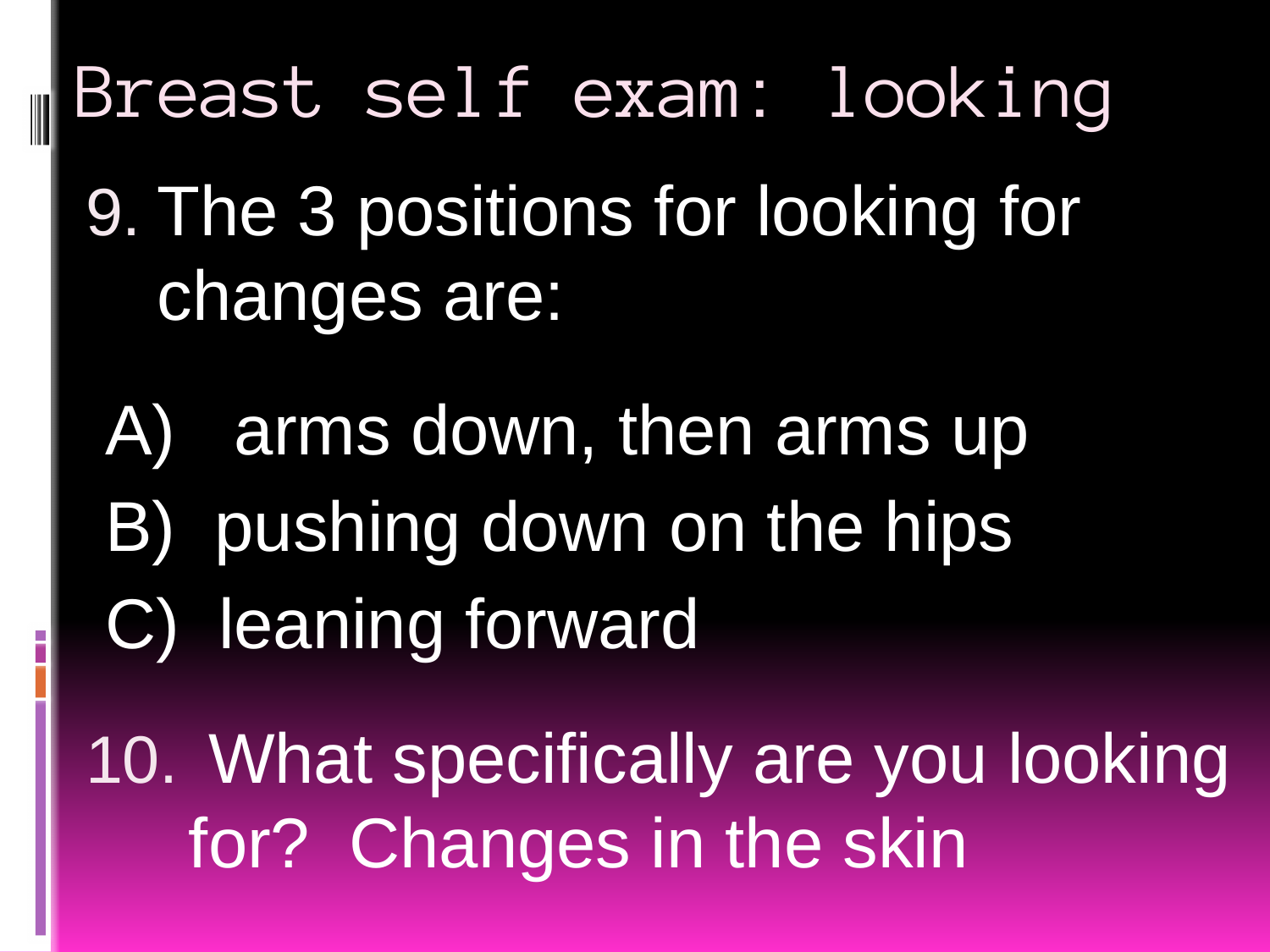

# Breast self exam: looking
The 3 positions for looking for changes are:

 A)   arms down, then arms up
 B)  pushing down on the hips
 C)  leaning forward

 What specifically are you looking for?  Changes in the skin